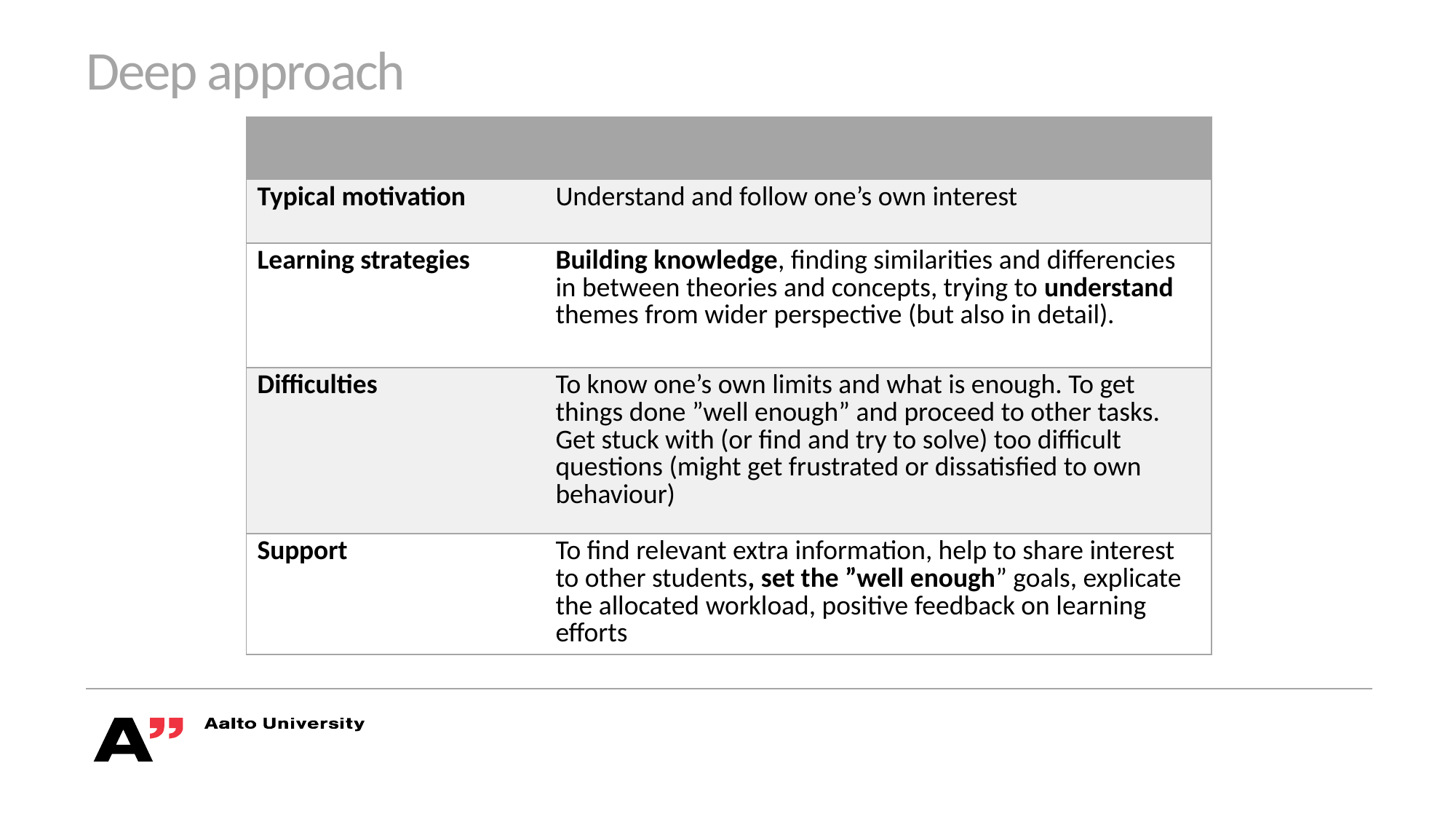

# Deep approach
|  |  |
| --- | --- |
| Typical motivation | Understand and follow one’s own interest |
| Learning strategies | Building knowledge, finding similarities and differencies in between theories and concepts, trying to understand themes from wider perspective (but also in detail). |
| Difficulties | To know one’s own limits and what is enough. To get things done ”well enough” and proceed to other tasks. Get stuck with (or find and try to solve) too difficult questions (might get frustrated or dissatisfied to own behaviour) |
| Support | To find relevant extra information, help to share interest to other students, set the ”well enough” goals, explicate the allocated workload, positive feedback on learning efforts |